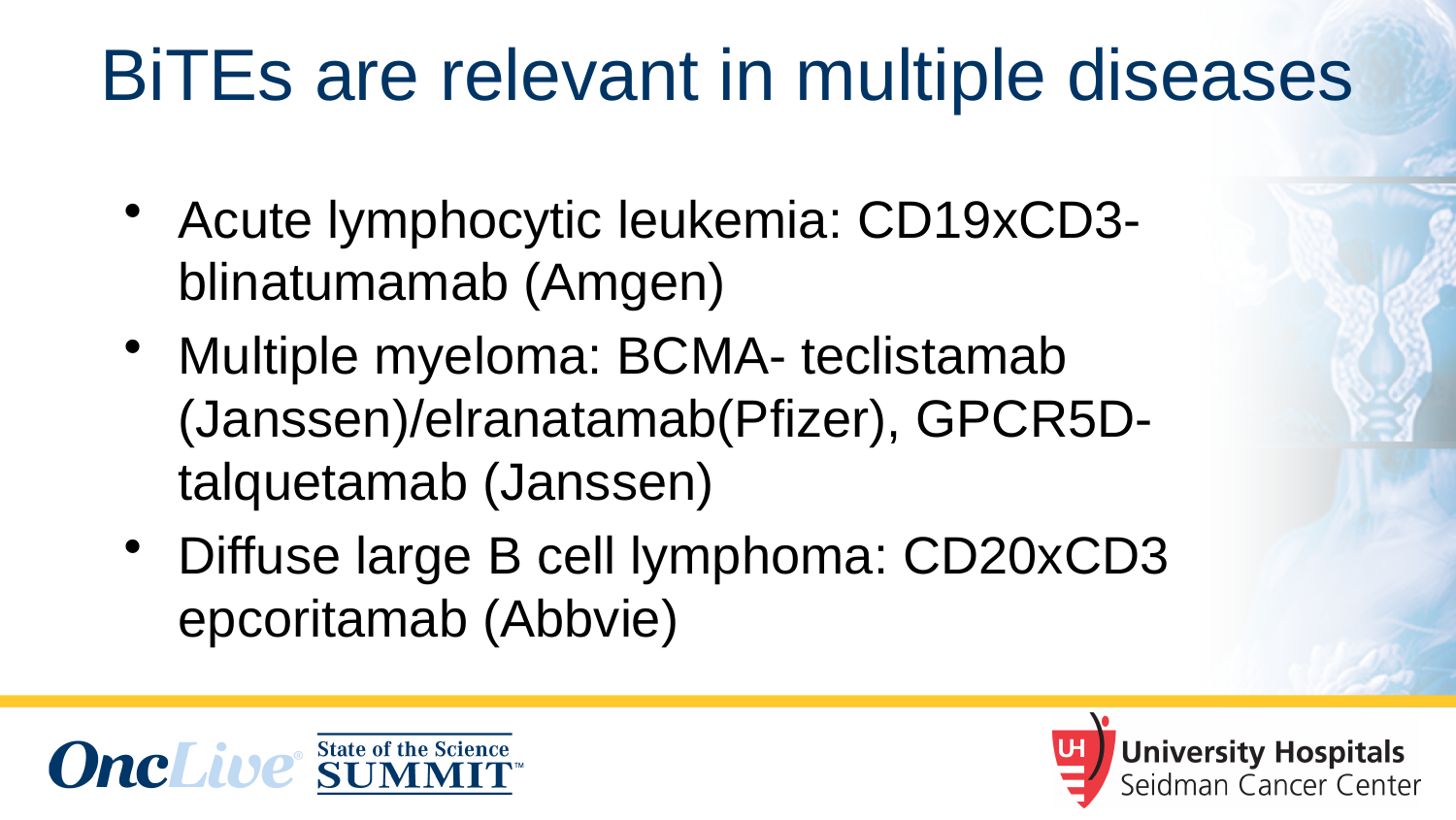

# BiTEs are relevant in multiple diseases
Acute lymphocytic leukemia: CD19xCD3-blinatumamab (Amgen)
Multiple myeloma: BCMA- teclistamab (Janssen)/elranatamab(Pfizer), GPCR5D- talquetamab (Janssen)
Diffuse large B cell lymphoma: CD20xCD3 epcoritamab (Abbvie)